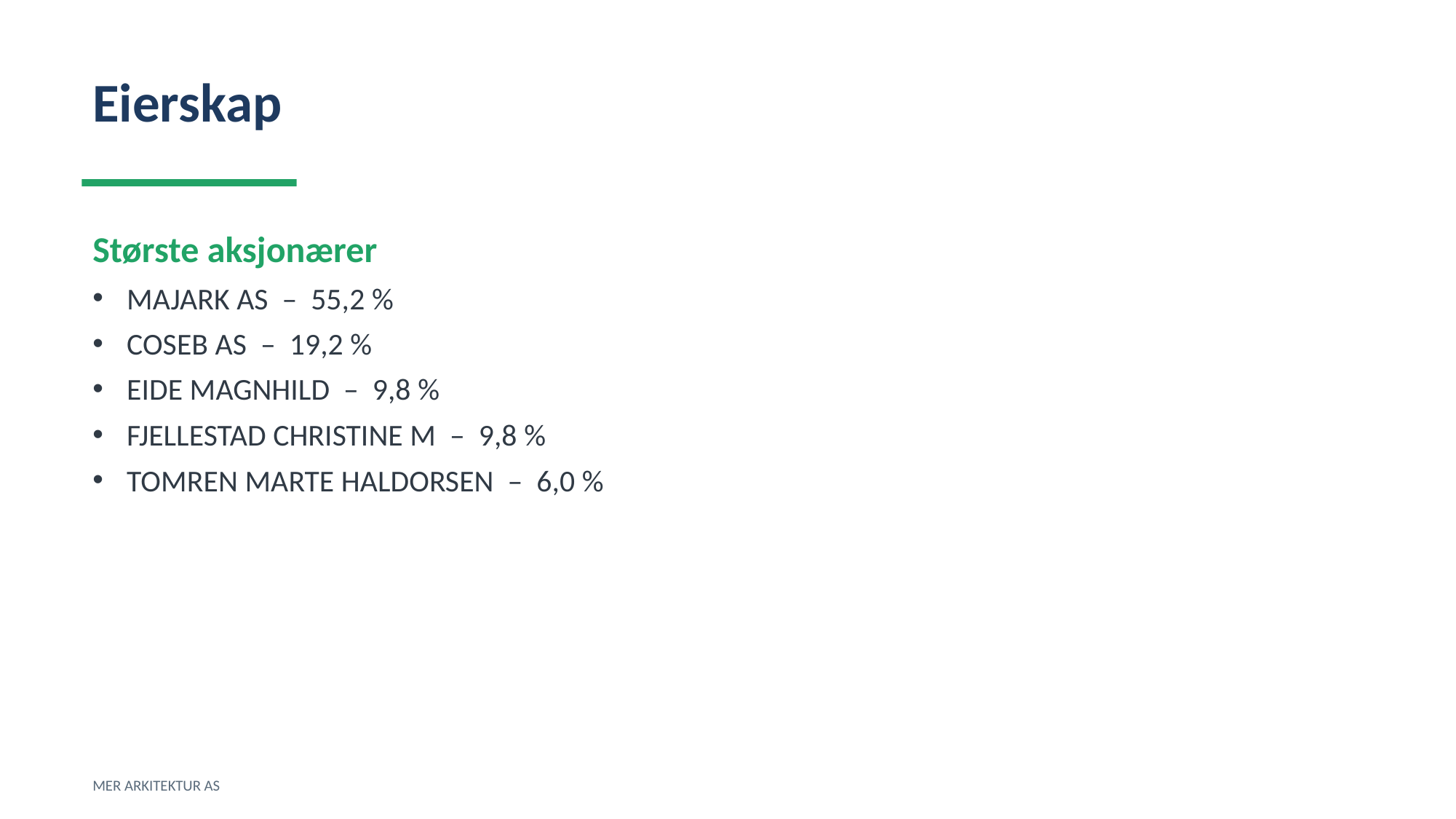

Eierskap

Største aksjonærer
MAJARK AS  –  55,2 %
COSEB AS  –  19,2 %
EIDE MAGNHILD  –  9,8 %
FJELLESTAD CHRISTINE M  –  9,8 %
TOMREN MARTE HALDORSEN  –  6,0 %
MER ARKITEKTUR AS